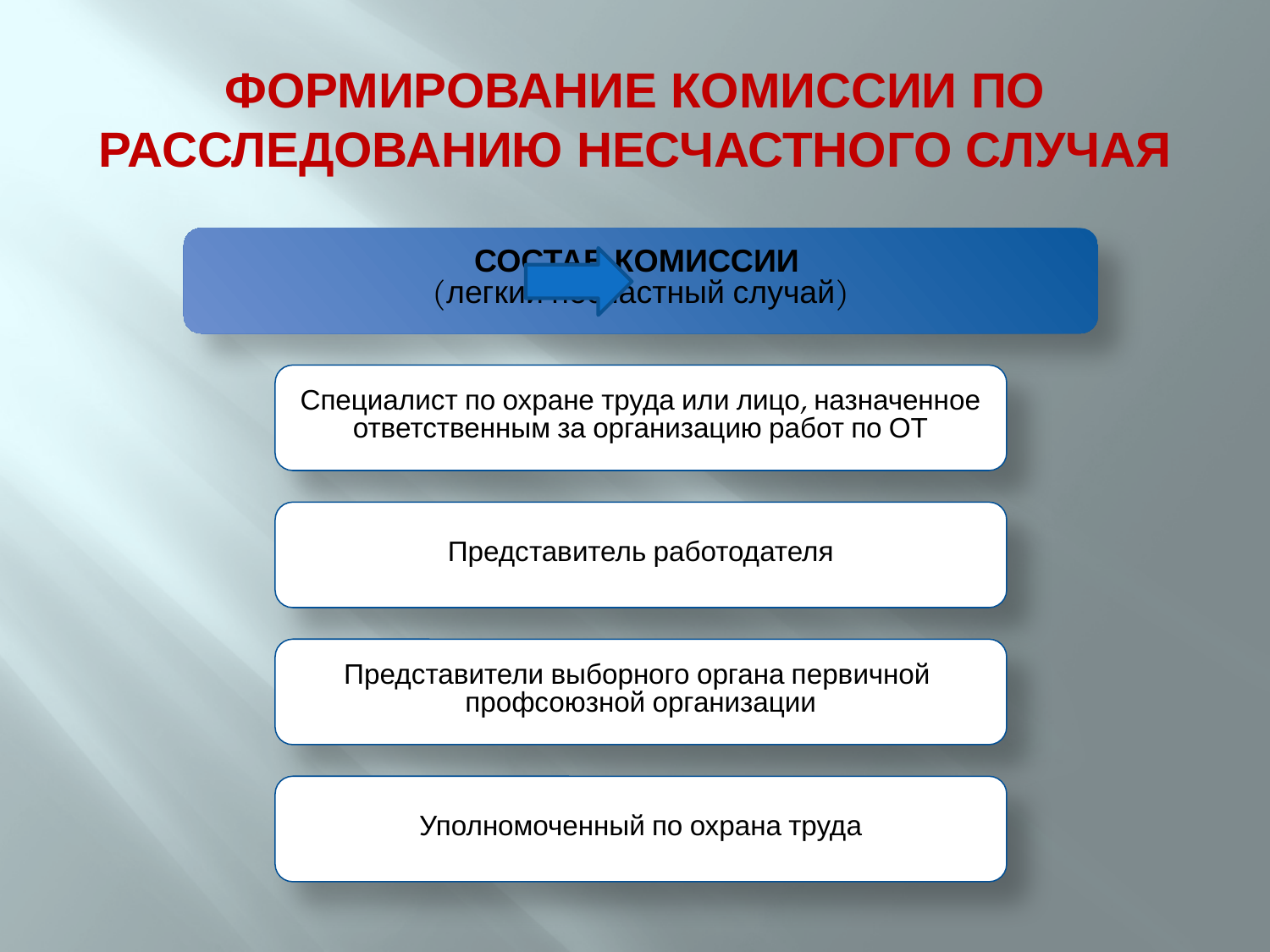

# ФОРМИРОВАНИЕ КОМИССИИ ПО РАССЛЕДОВАНИЮ НЕСЧАСТНОГО СЛУЧАЯ
СОСТАВ КОМИССИИ
(легкий несчастный случай)
Специалист по охране труда или лицо, назначенное ответственным за организацию работ по ОТ
Представитель работодателя
Представители выборного органа первичной  профсоюзной организации
Уполномоченный по охрана труда